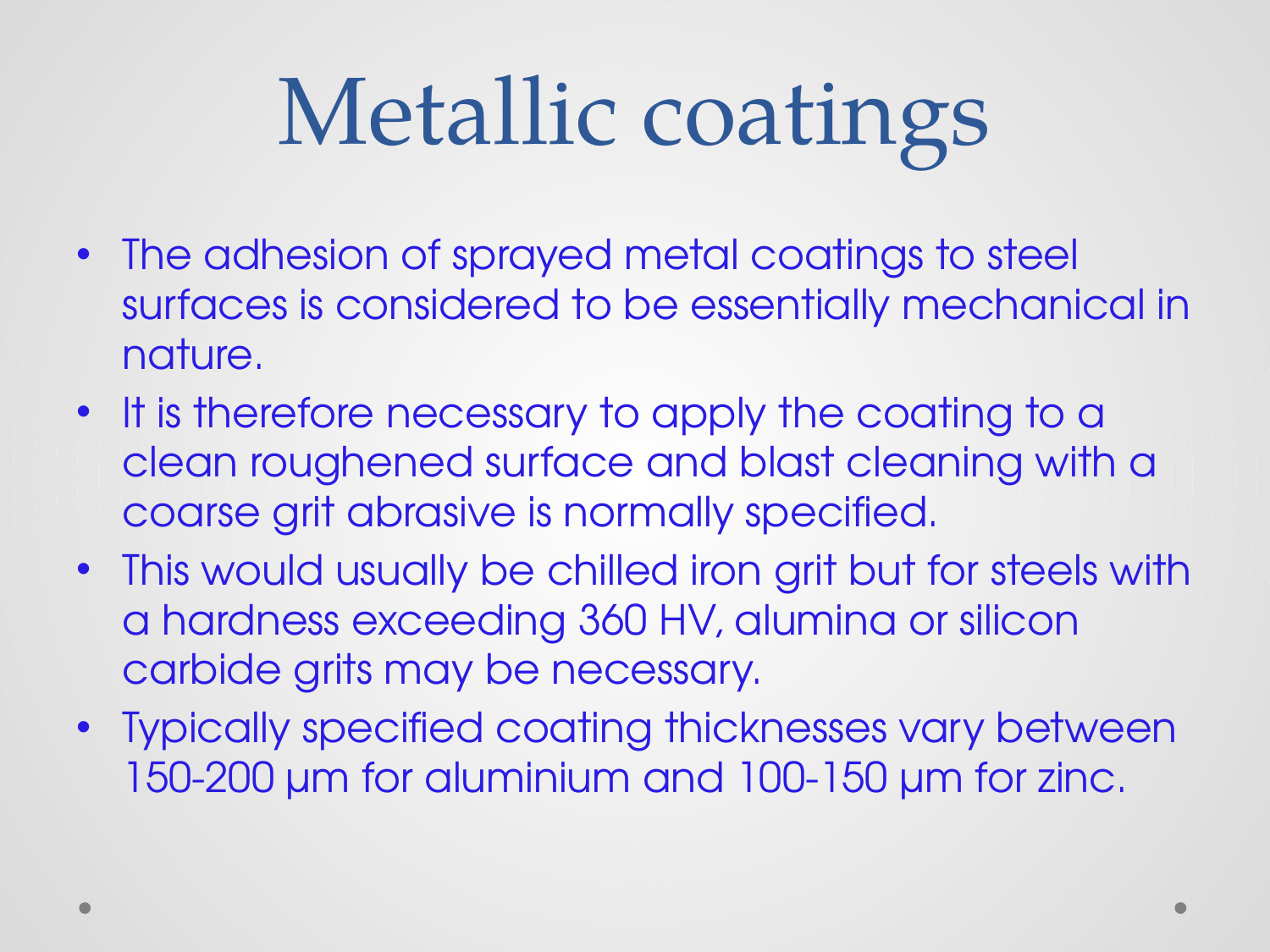

# Metallic coatings
The adhesion of sprayed metal coatings to steel surfaces is considered to be essentially mechanical in nature.
It is therefore necessary to apply the coating to a clean roughened surface and blast cleaning with a coarse grit abrasive is normally specified.
This would usually be chilled iron grit but for steels with a hardness exceeding 360 HV, alumina or silicon carbide grits may be necessary.
Typically specified coating thicknesses vary between 150-200 µm for aluminium and 100-150 µm for zinc.